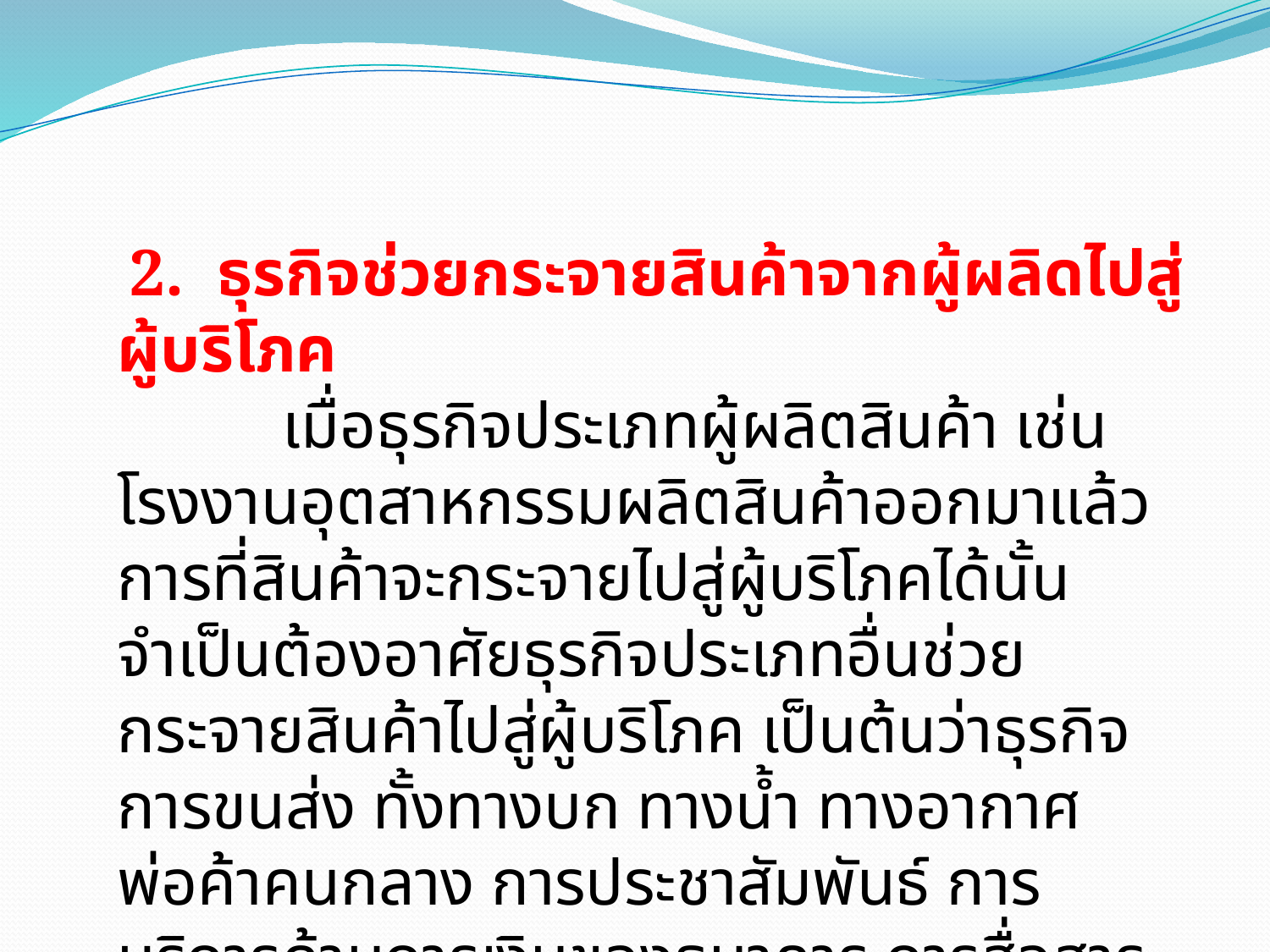

2.  ธุรกิจช่วยกระจายสินค้าจากผู้ผลิดไปสู่ผู้บริโภค
          เมื่อธุรกิจประเภทผู้ผลิตสินค้า เช่น โรงงานอุตสาหกรรมผลิตสินค้าออกมาแล้ว การที่สินค้าจะกระจายไปสู่ผู้บริโภคได้นั้นจำเป็นต้องอาศัยธุรกิจประเภทอื่นช่วยกระจายสินค้าไปสู่ผู้บริโภค เป็นต้นว่าธุรกิจการขนส่ง ทั้งทางบก ทางน้ำ ทางอากาศ พ่อค้าคนกลาง การประชาสัมพันธ์ การบริการด้านการเงินของธนาคาร การสื่อสาร ฯลฯ